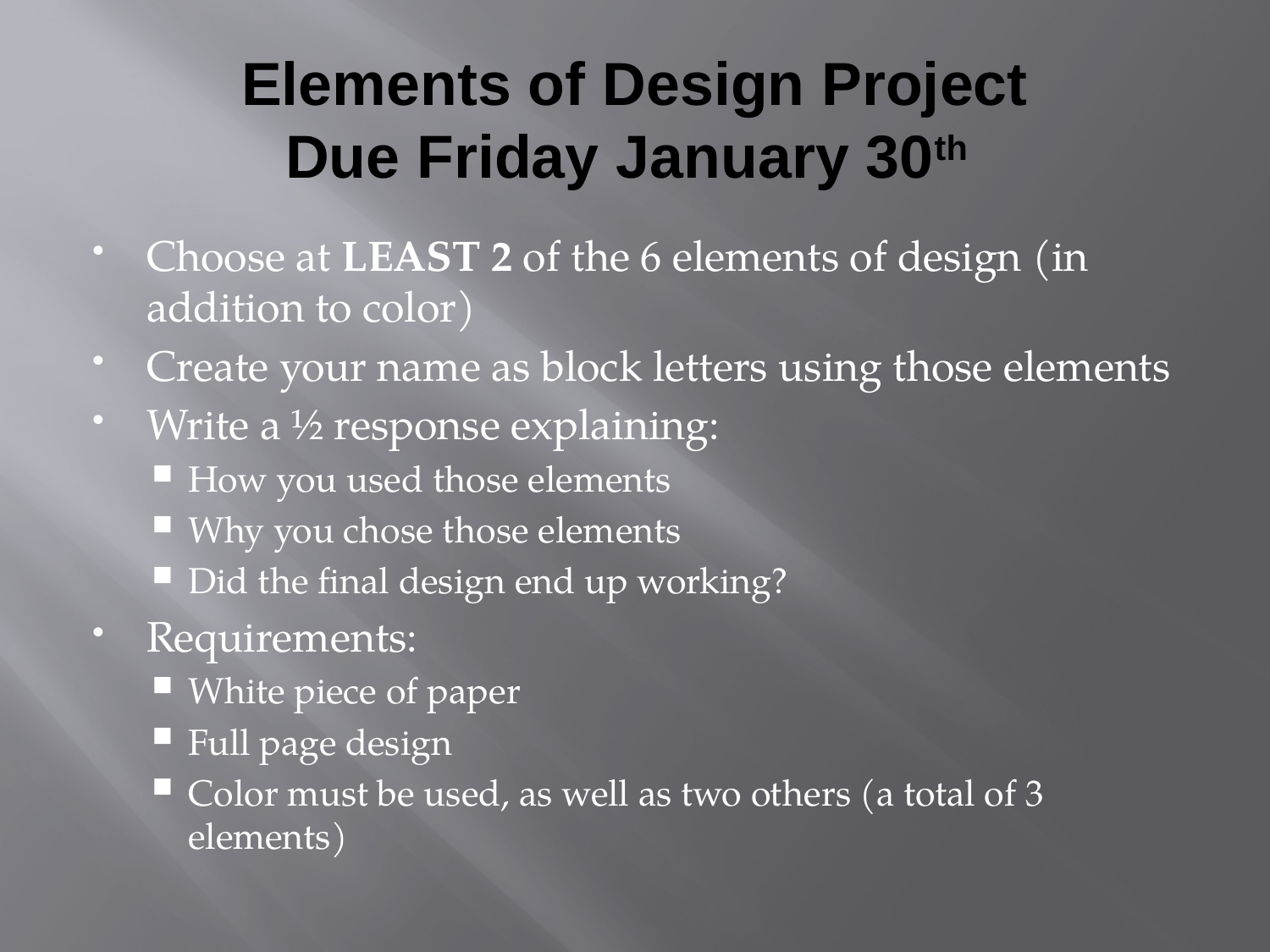

# Elements of Design Project Due Friday January 30th
Choose at LEAST 2 of the 6 elements of design (in addition to color)
Create your name as block letters using those elements
Write a ½ response explaining:
How you used those elements
Why you chose those elements
Did the final design end up working?
Requirements:
White piece of paper
Full page design
Color must be used, as well as two others (a total of 3 elements)